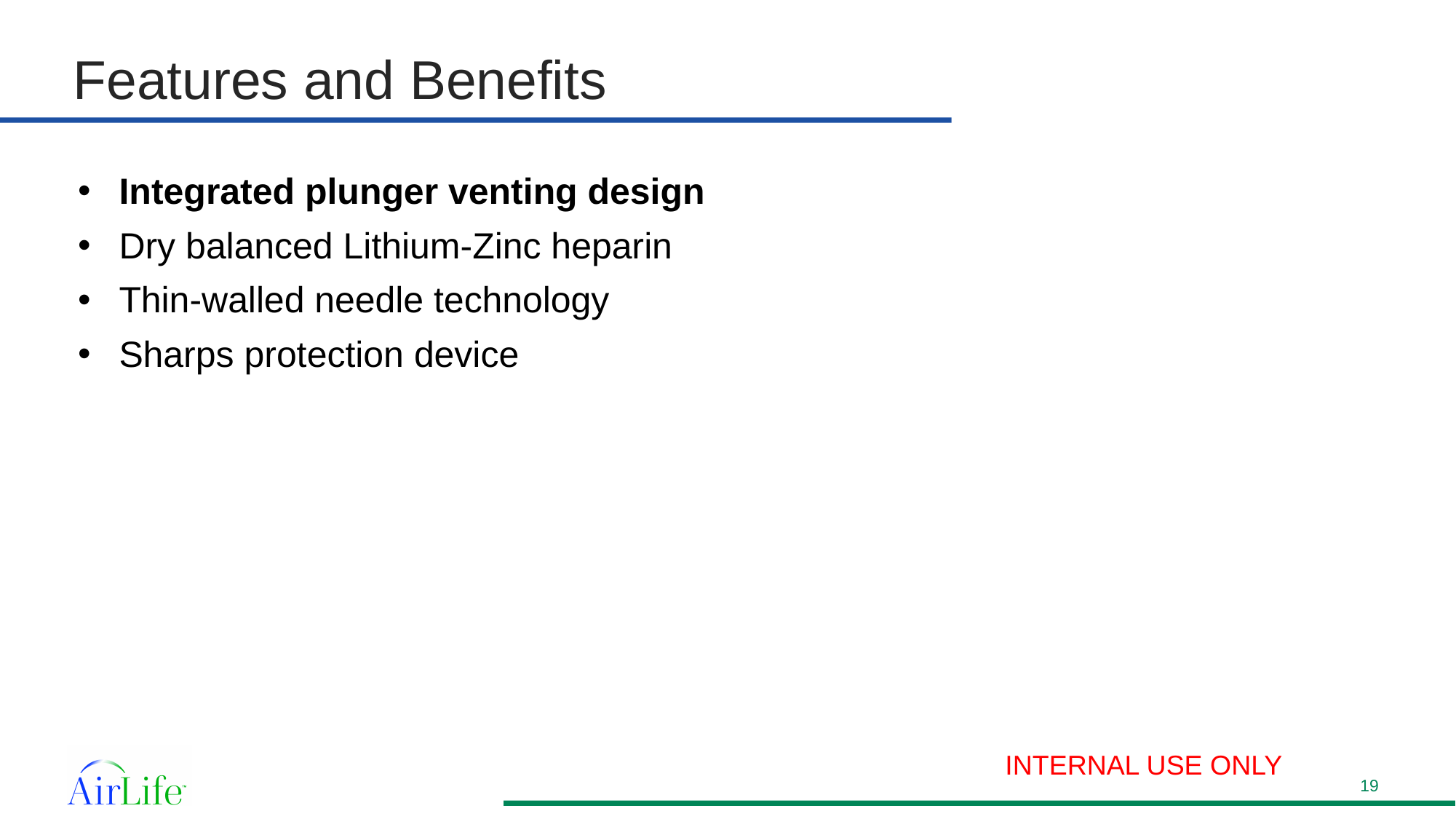

# Features and Benefits
Integrated plunger venting design
Dry balanced Lithium-Zinc heparin
Thin-walled needle technology
Sharps protection device
INTERNAL USE ONLY
19